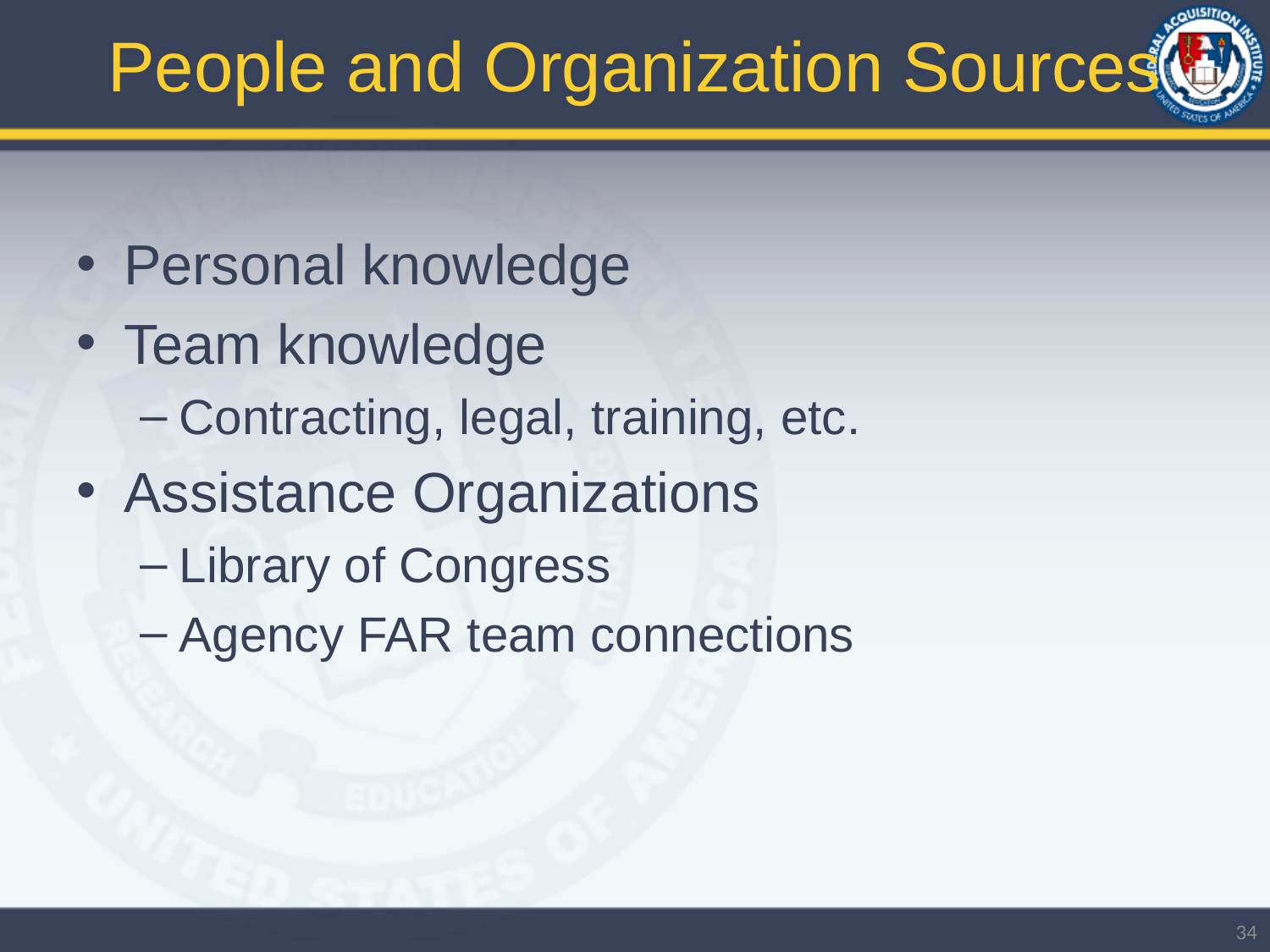

# People and Organization Sources
Personal knowledge
Team knowledge
Contracting, legal, training, etc.
Assistance Organizations
Library of Congress
Agency FAR team connections

34